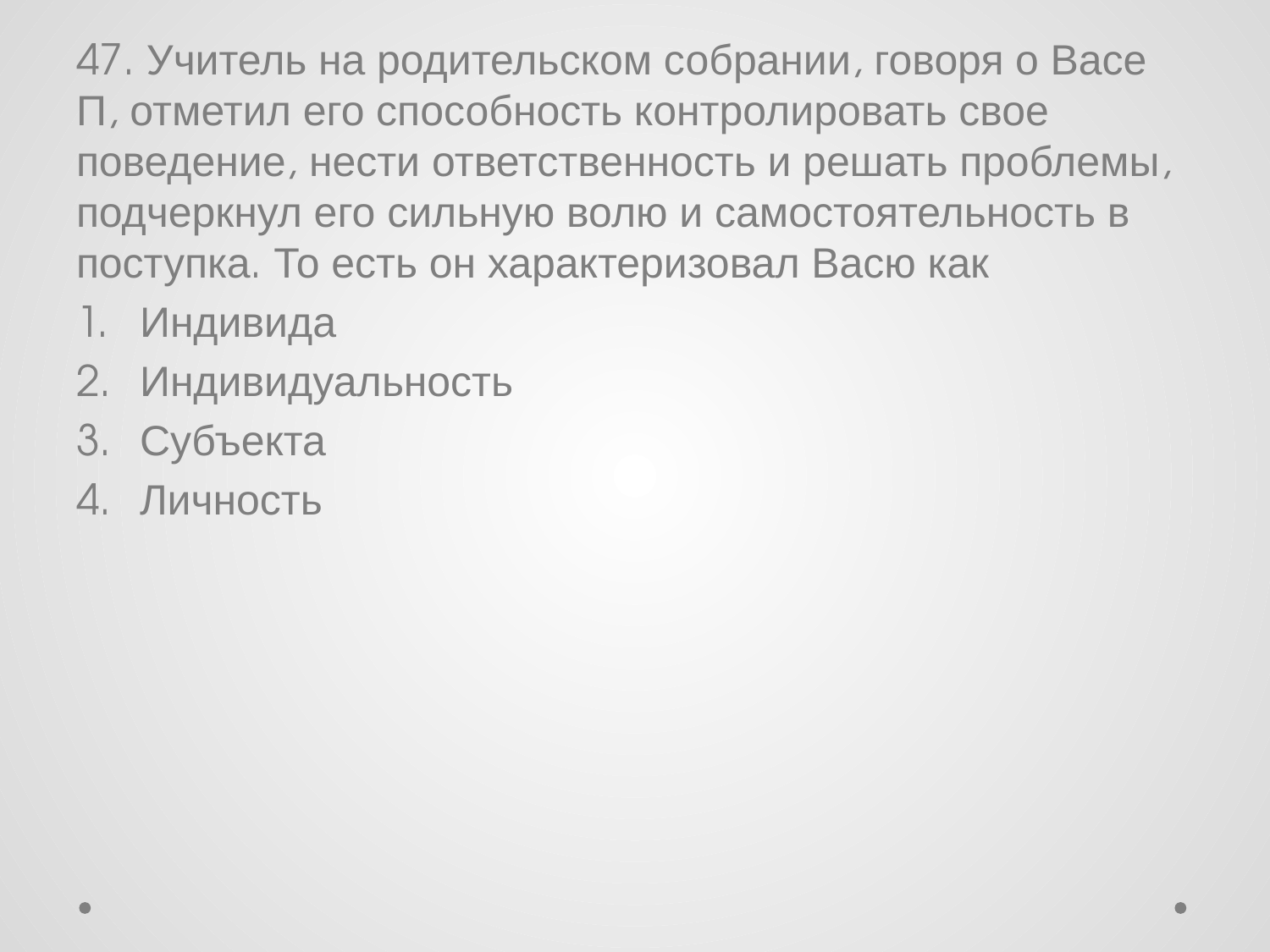

47. Учитель на родительском собрании, говоря о Васе П, отметил его способность контролировать свое поведение, нести ответственность и решать проблемы, подчеркнул его сильную волю и самостоятельность в поступка. То есть он характеризовал Васю как
Индивида
Индивидуальность
Субъекта
Личность